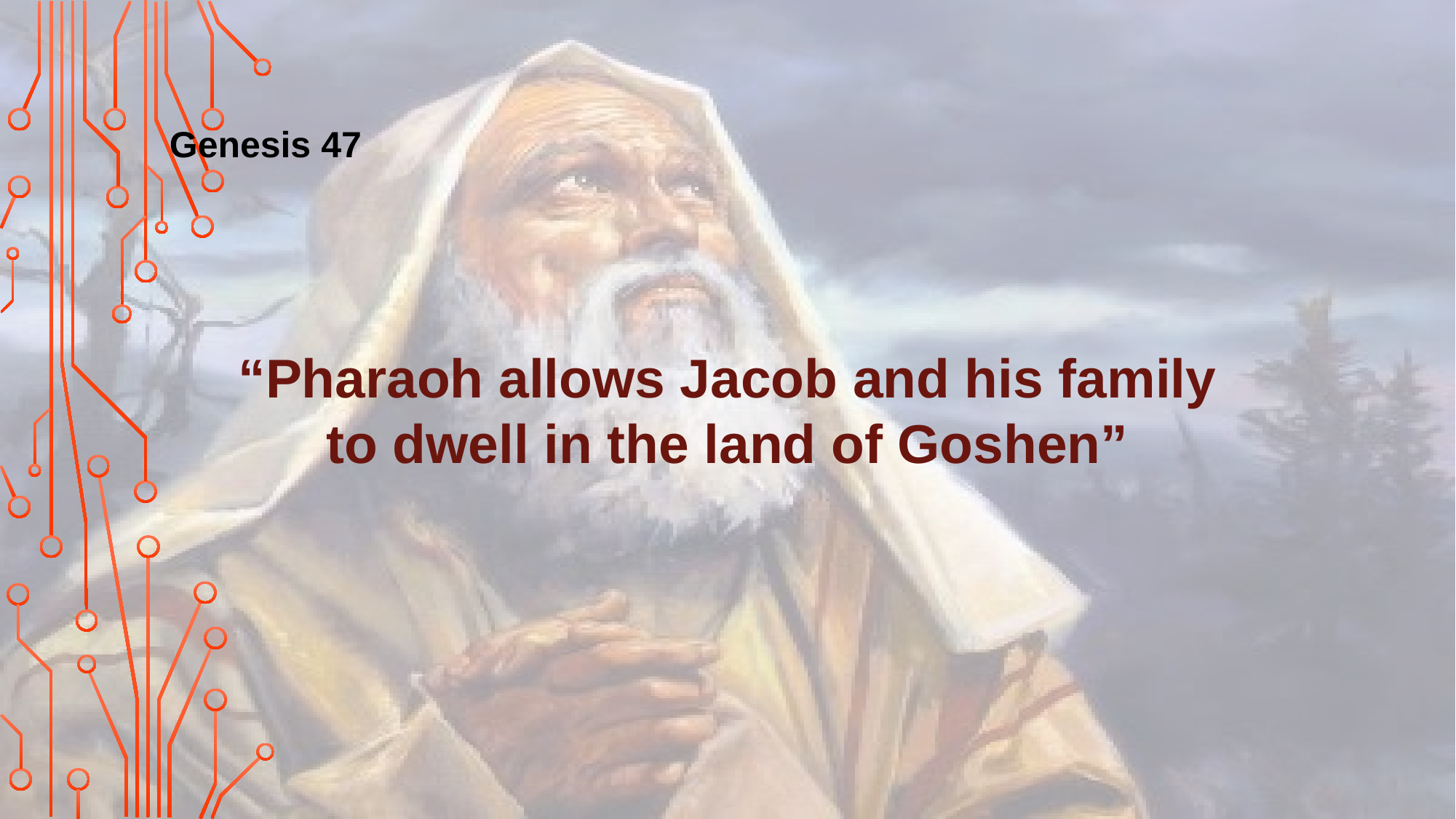

Genesis 47
“Pharaoh allows Jacob and his family to dwell in the land of Goshen”